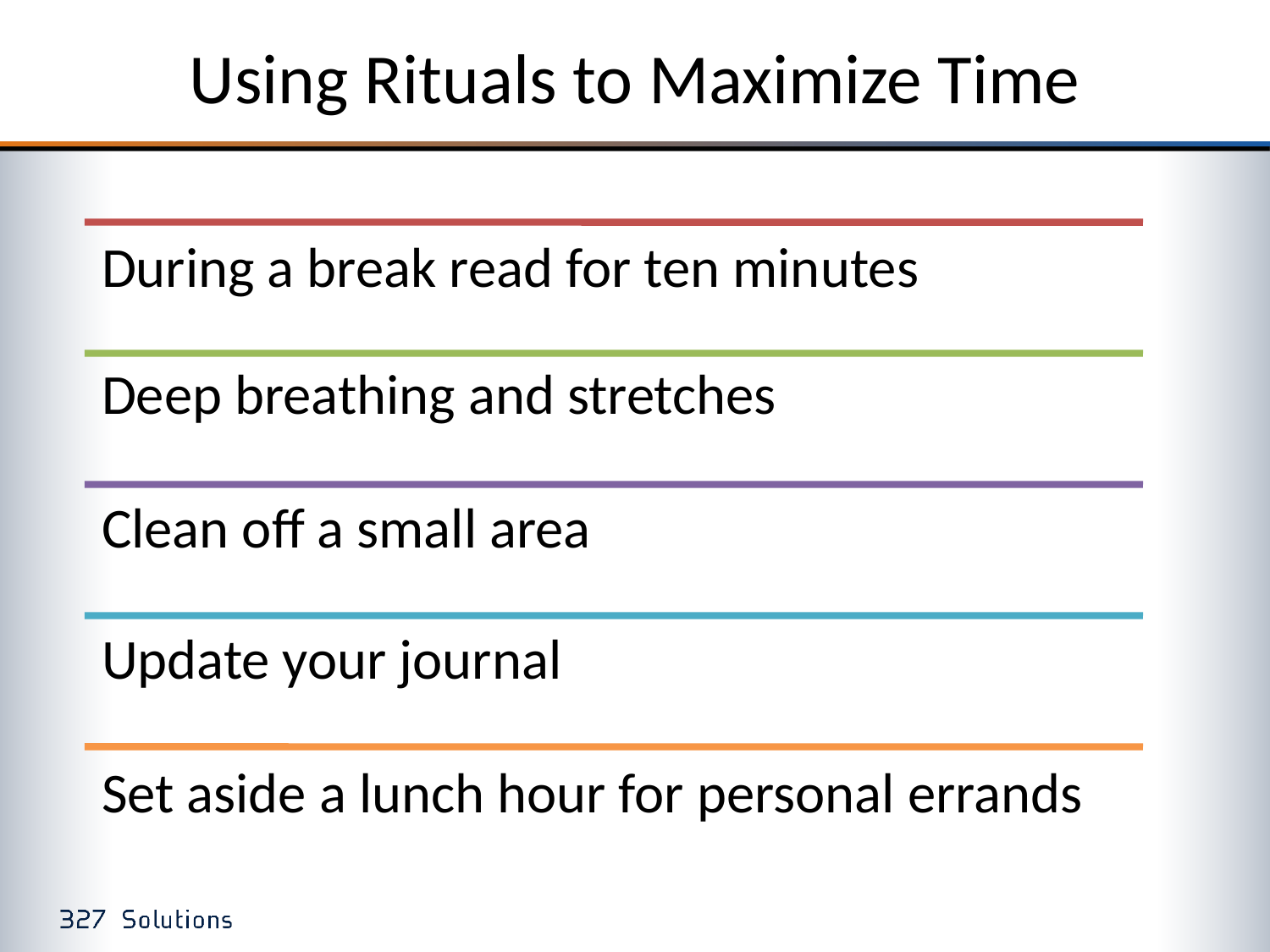

# Using Rituals to Maximize Time
During a break read for ten minutes
Deep breathing and stretches
Clean off a small area
Update your journal
Set aside a lunch hour for personal errands